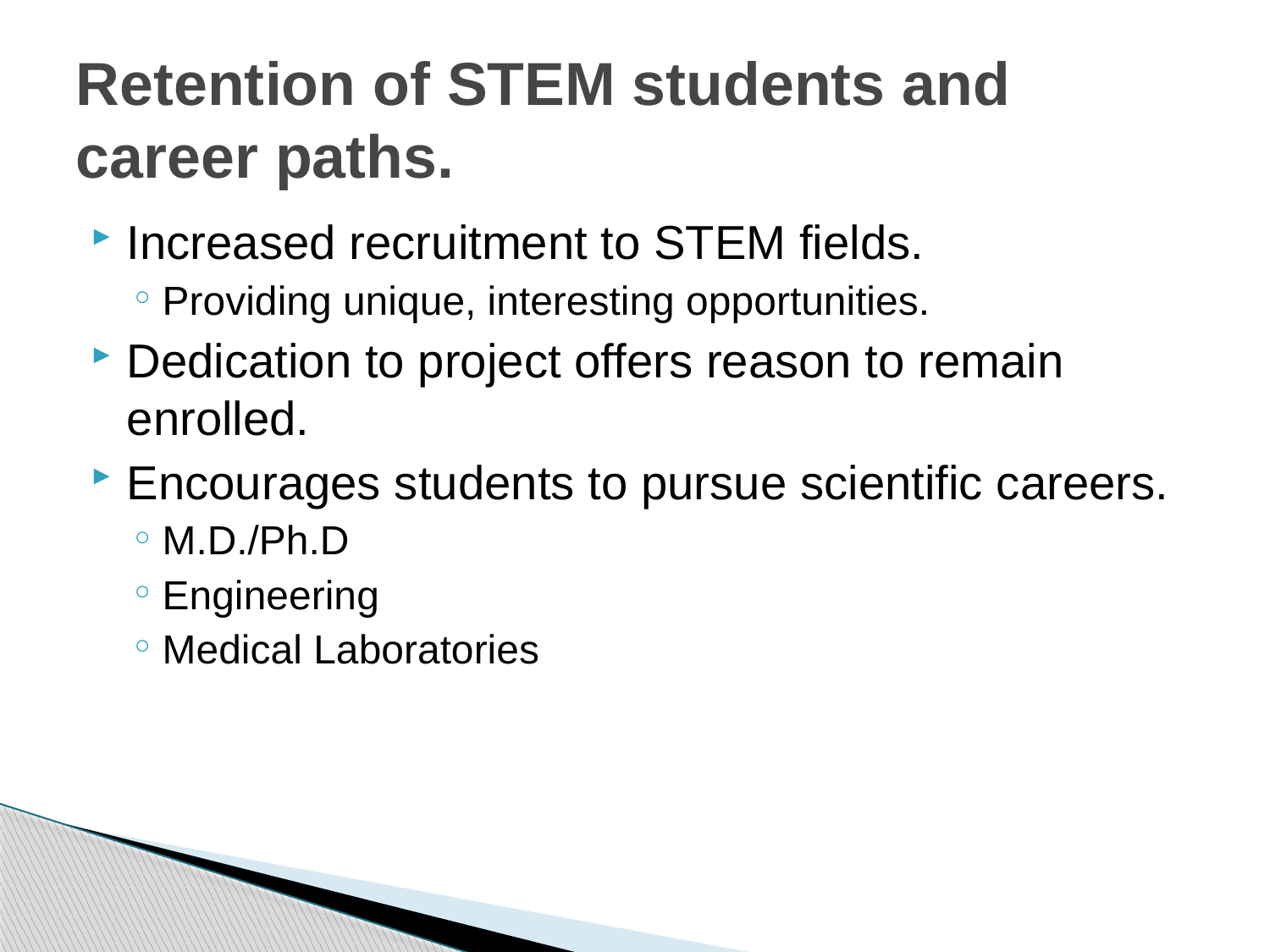

# Retention of STEM students and career paths.
Increased recruitment to STEM fields.
Providing unique, interesting opportunities.
Dedication to project offers reason to remain enrolled.
Encourages students to pursue scientific careers.
M.D./Ph.D
Engineering
Medical Laboratories